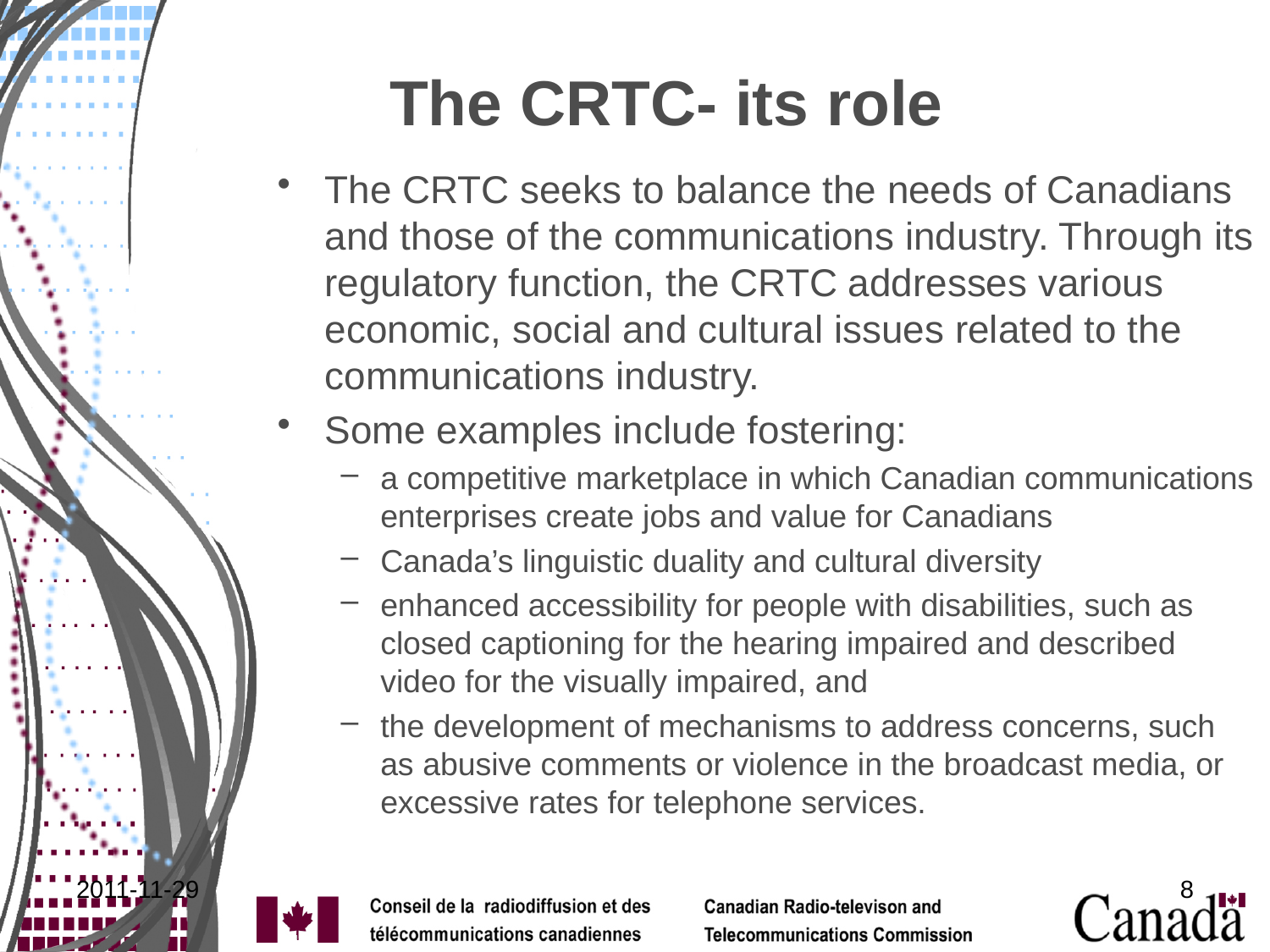

# The CRTC- its role
The CRTC seeks to balance the needs of Canadians and those of the communications industry. Through its regulatory function, the CRTC addresses various economic, social and cultural issues related to the communications industry.
Some examples include fostering:
a competitive marketplace in which Canadian communications enterprises create jobs and value for Canadians
Canada’s linguistic duality and cultural diversity
enhanced accessibility for people with disabilities, such as closed captioning for the hearing impaired and described video for the visually impaired, and
the development of mechanisms to address concerns, such as abusive comments or violence in the broadcast media, or excessive rates for telephone services.
2011-11-29

8